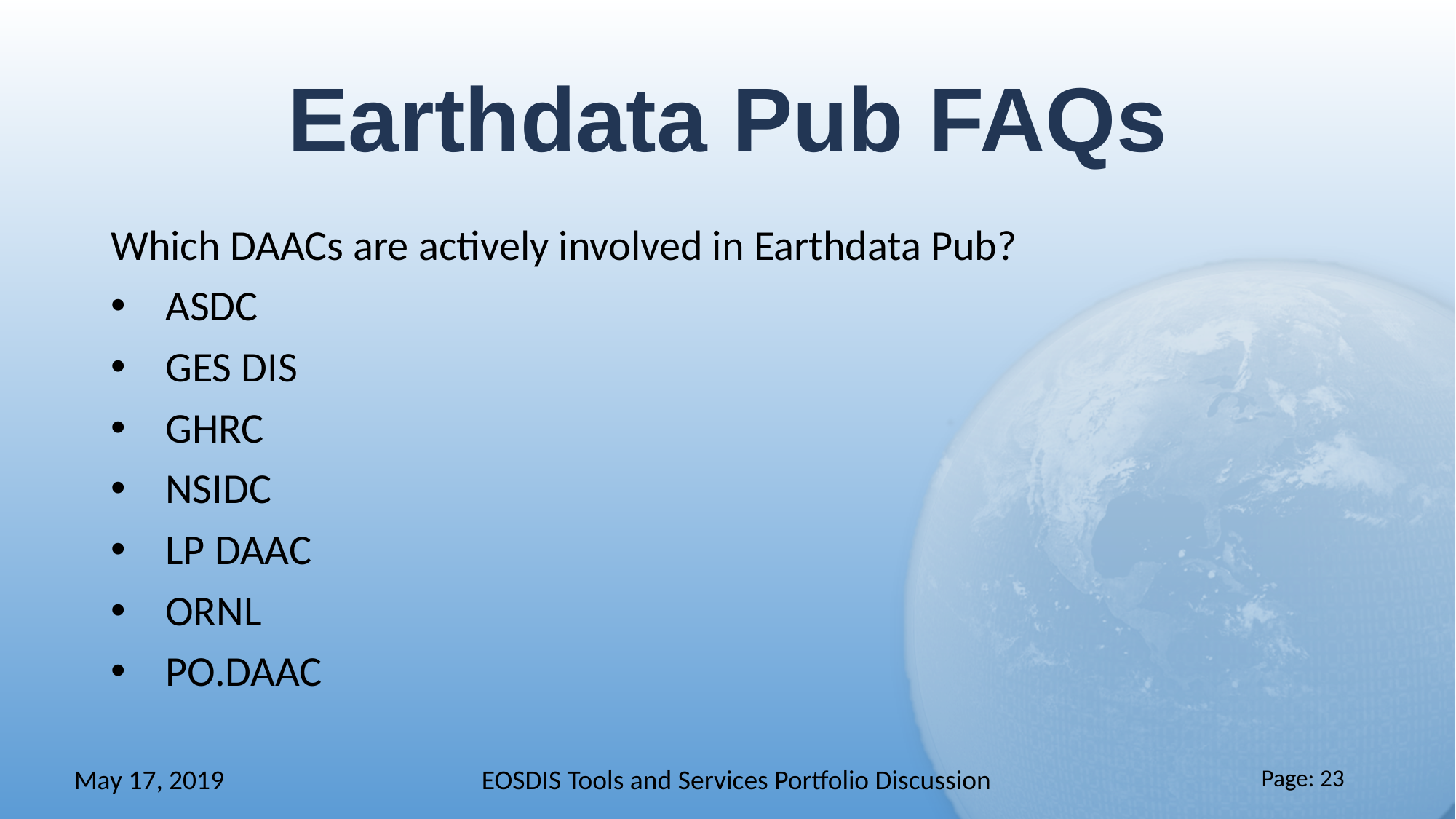

# Earthdata Pub FAQs
Which DAACs are actively involved in Earthdata Pub?
ASDC
GES DIS
GHRC
NSIDC
LP DAAC
ORNL
PO.DAAC